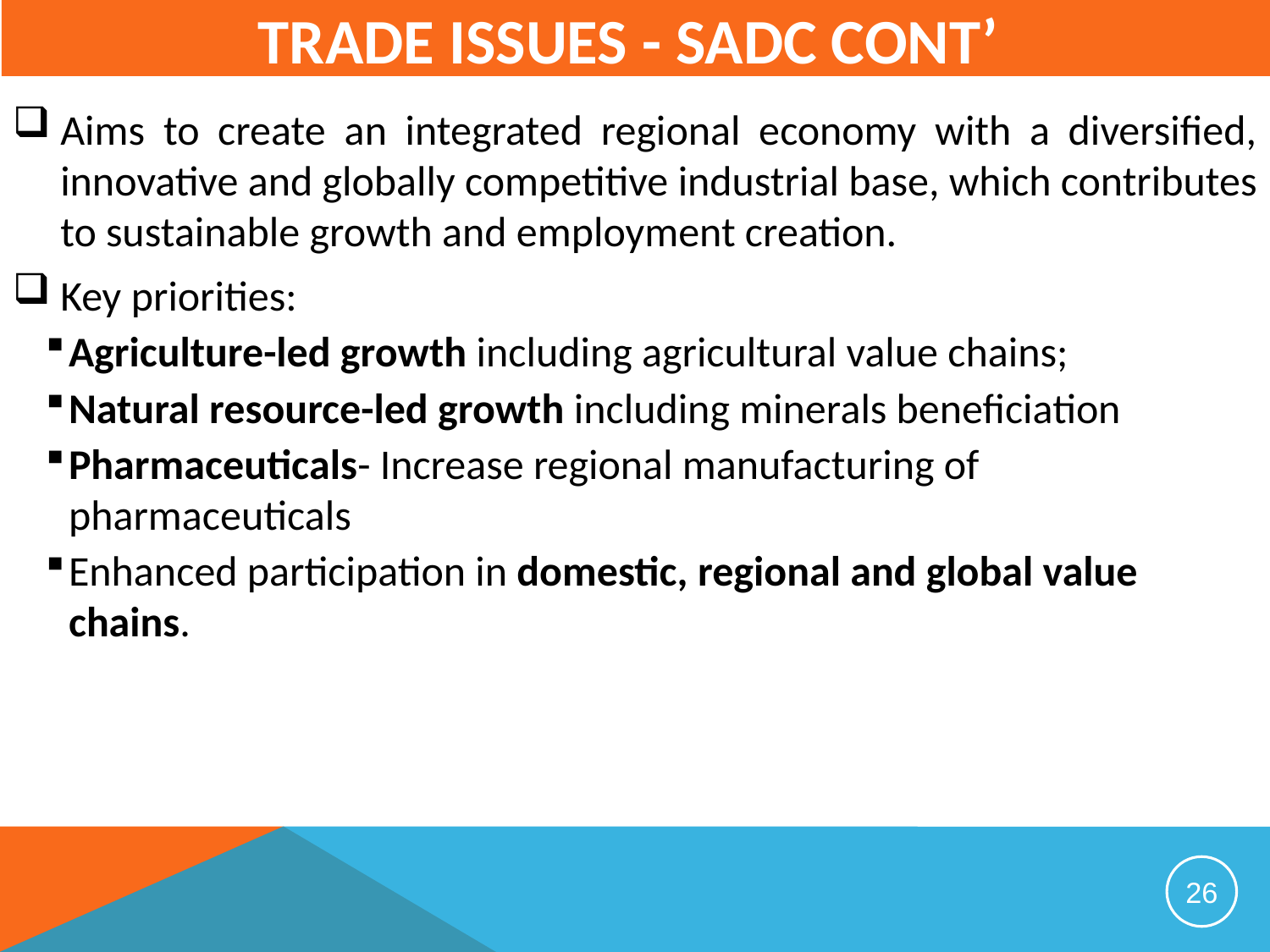

# Trade issues - SADC Cont’
Aims to create an integrated regional economy with a diversified, innovative and globally competitive industrial base, which contributes to sustainable growth and employment creation.
Key priorities:
Agriculture-led growth including agricultural value chains;
Natural resource-led growth including minerals beneficiation
Pharmaceuticals- Increase regional manufacturing of pharmaceuticals
Enhanced participation in domestic, regional and global value chains.

26